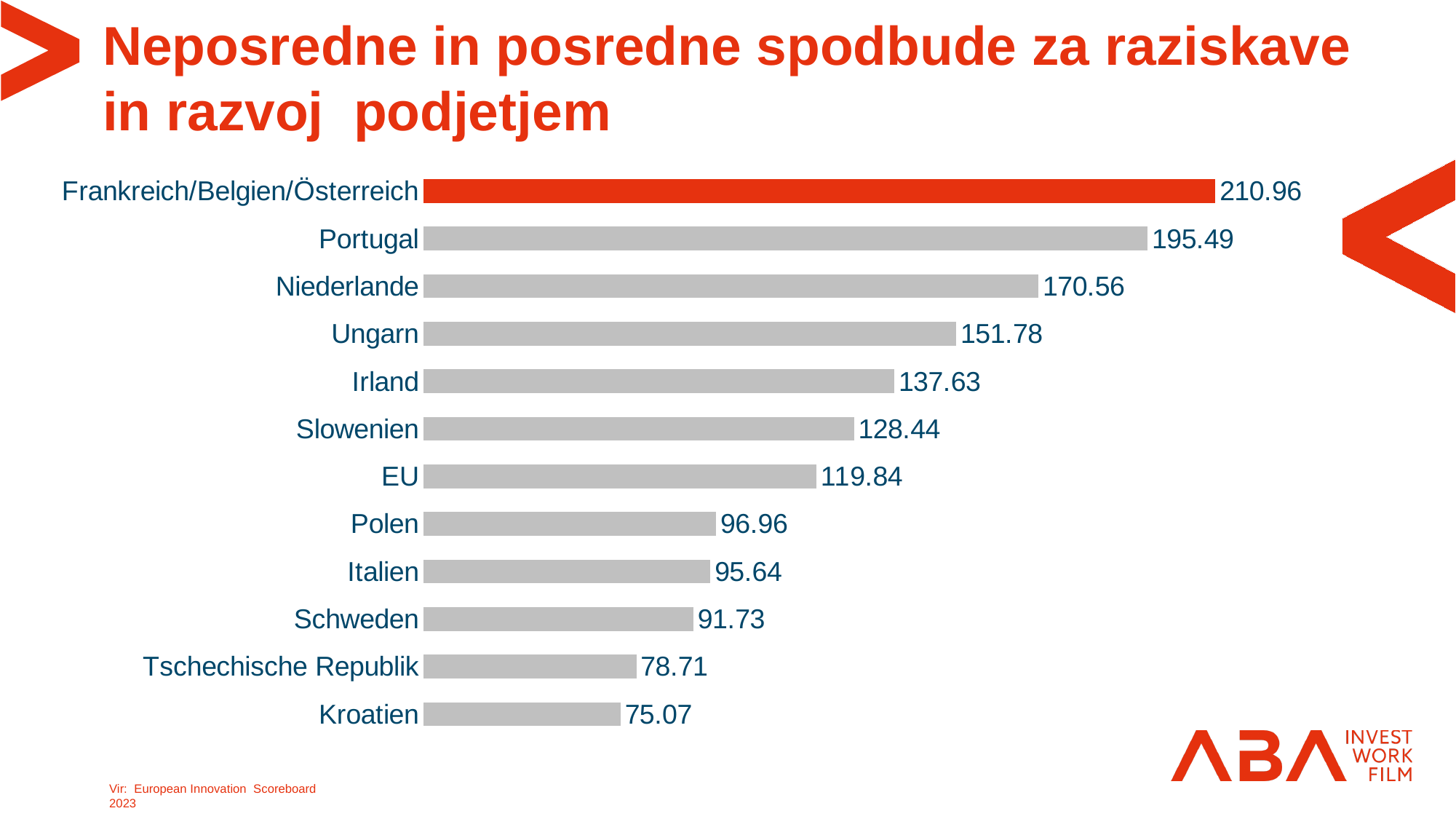

# Neposredne in posredne spodbude za raziskave in razvoj  podjetjem

### Chart

| Category | Datenreihe 1 |
|---|---|
| Frankreich/Belgien/Österreich | 210.961 |
| Portugal | 195.487 |
| Niederlande | 170.558 |
| Ungarn | 151.777 |
| Irland | 137.626 |
| Slowenien | 128.435 |
| EU | 119.838 |
| Polen | 96.958 |
| Italien | 95.636 |
| Schweden | 91.734 |
| Tschechische Republik | 78.707 |
| Kroatien | 75.07 |
Vir:  European Innovation  Scoreboard 2023